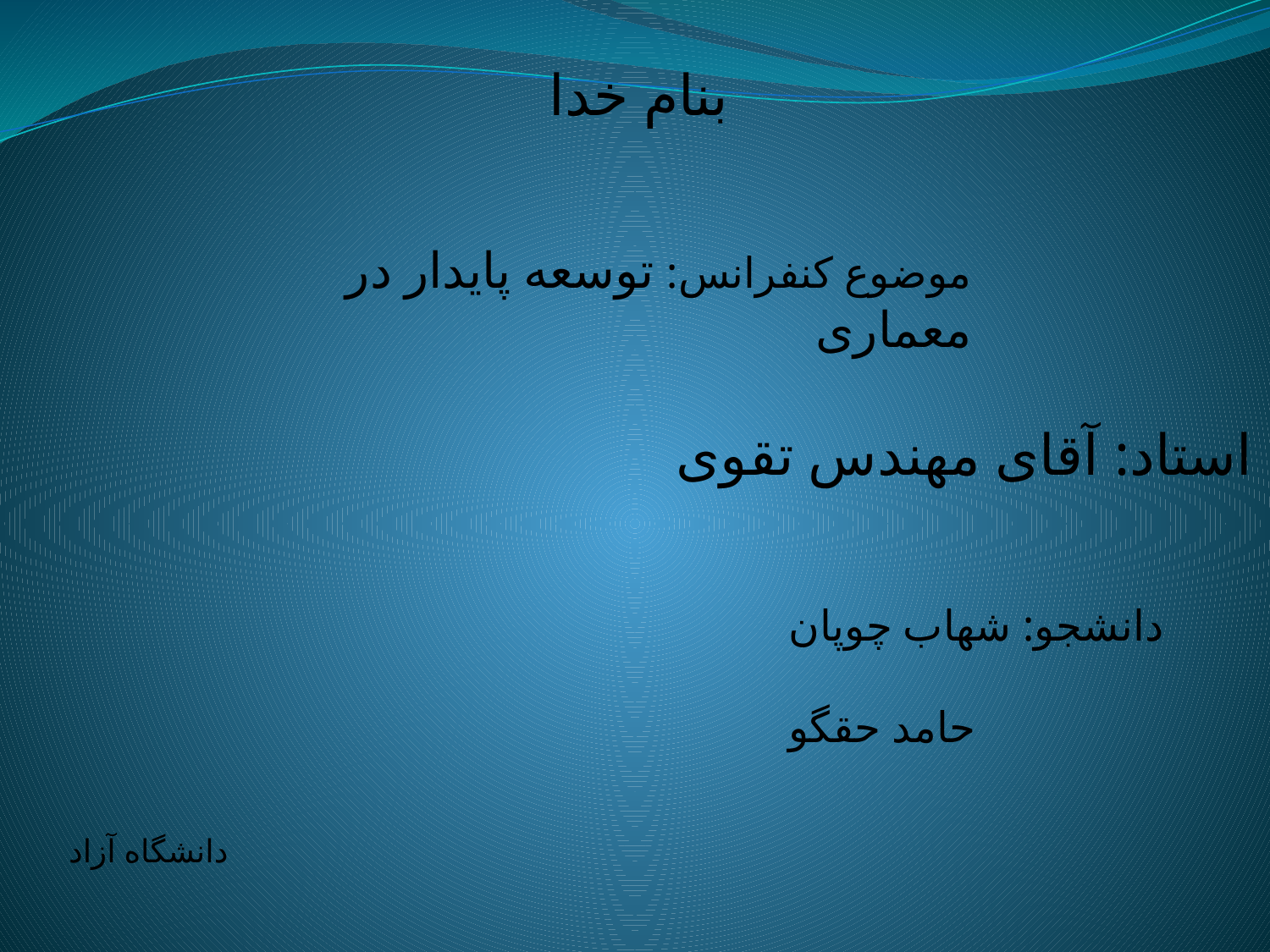

بنام خدا
موضوع کنفرانس: توسعه پایدار در معماری
استاد: آقای مهندس تقوی
دانشجو: شهاب چوپان

حامد حقگو
دانشگاه آزاد